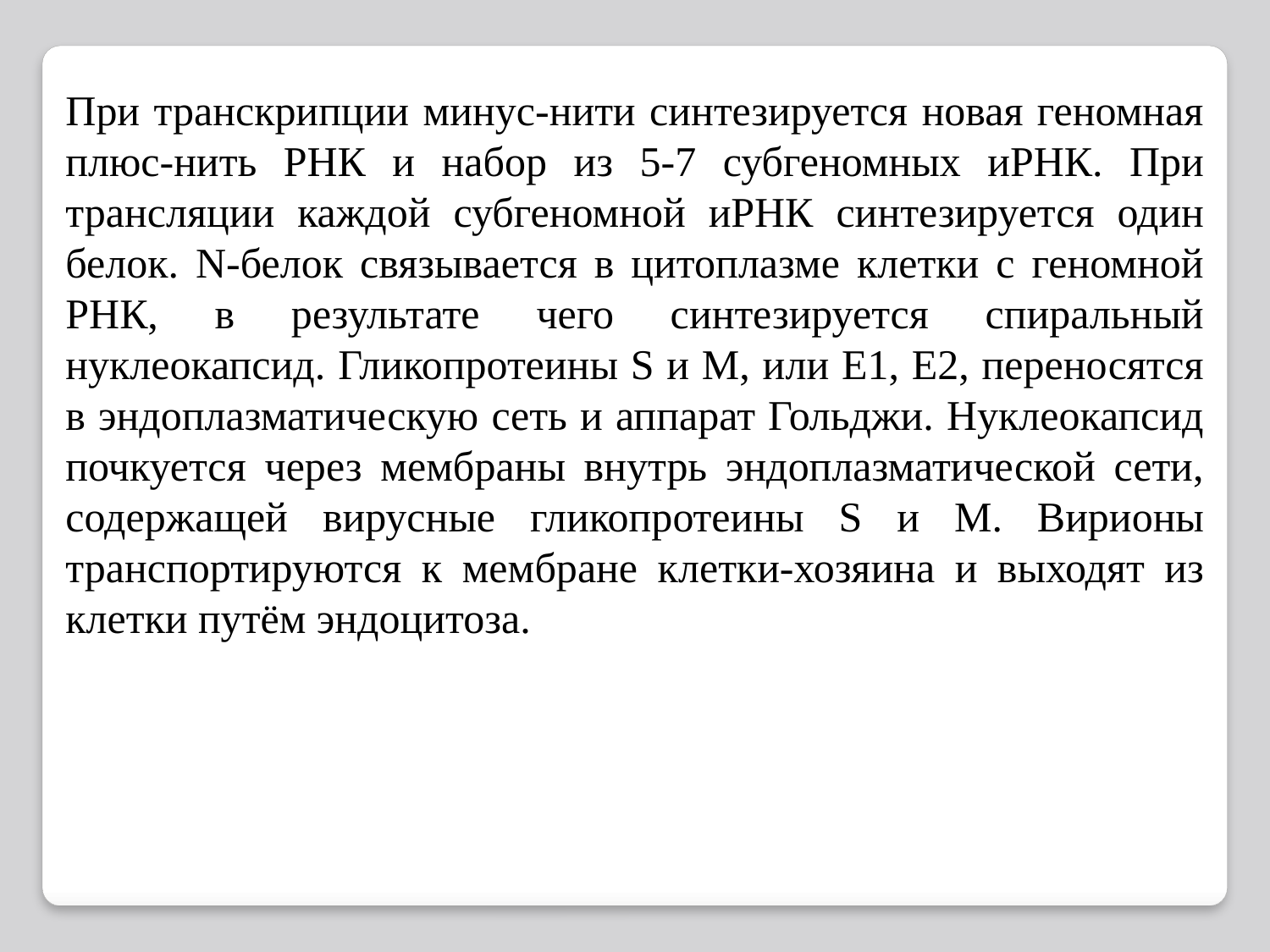

При транскрипции минус-нити синтезируется новая геномная плюс-нить РНК и набор из 5-7 субгеномных иРНК. При трансляции каждой субгеномной иРНК синтезируется один белок. N-белок связывается в цитоплазме клетки с геномной РНК, в результате чего синтезируется спиральный нуклеокапсид. Гликопротеины S и М, или Е1, Е2, переносятся в эндоплазматическую сеть и аппарат Гольджи. Нуклеокапсид почкуется через мембраны внутрь эндоплазматической сети, содержащей вирусные гликопротеины S и М. Вирионы транспортируются к мембране клетки-хозяина и выходят из клетки путём эндоцитоза.